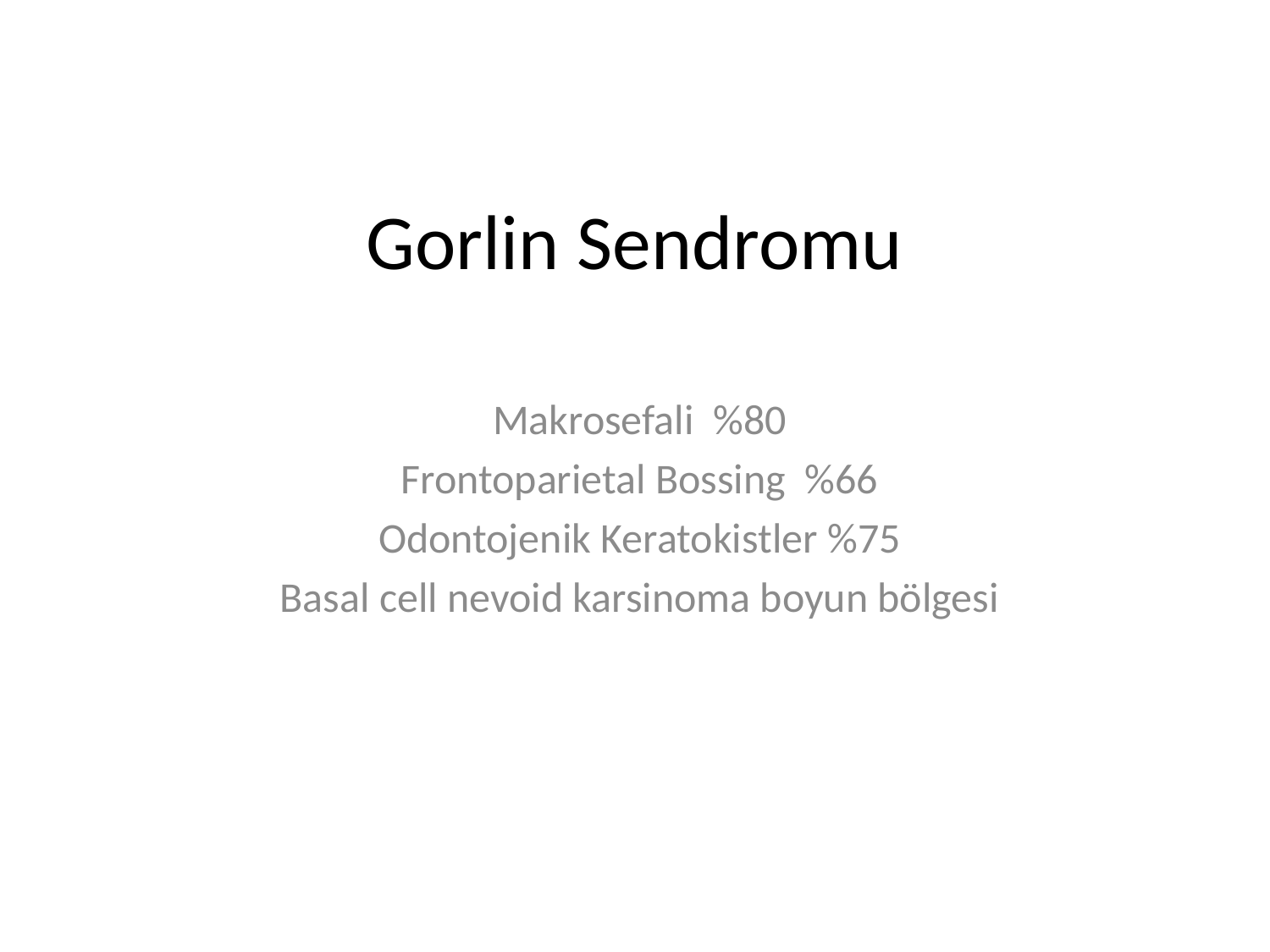

# Gorlin Sendromu
Makrosefali  %80
Frontoparietal Bossing  %66
Odontojenik Keratokistler %75
Basal cell nevoid karsinoma boyun bölgesi